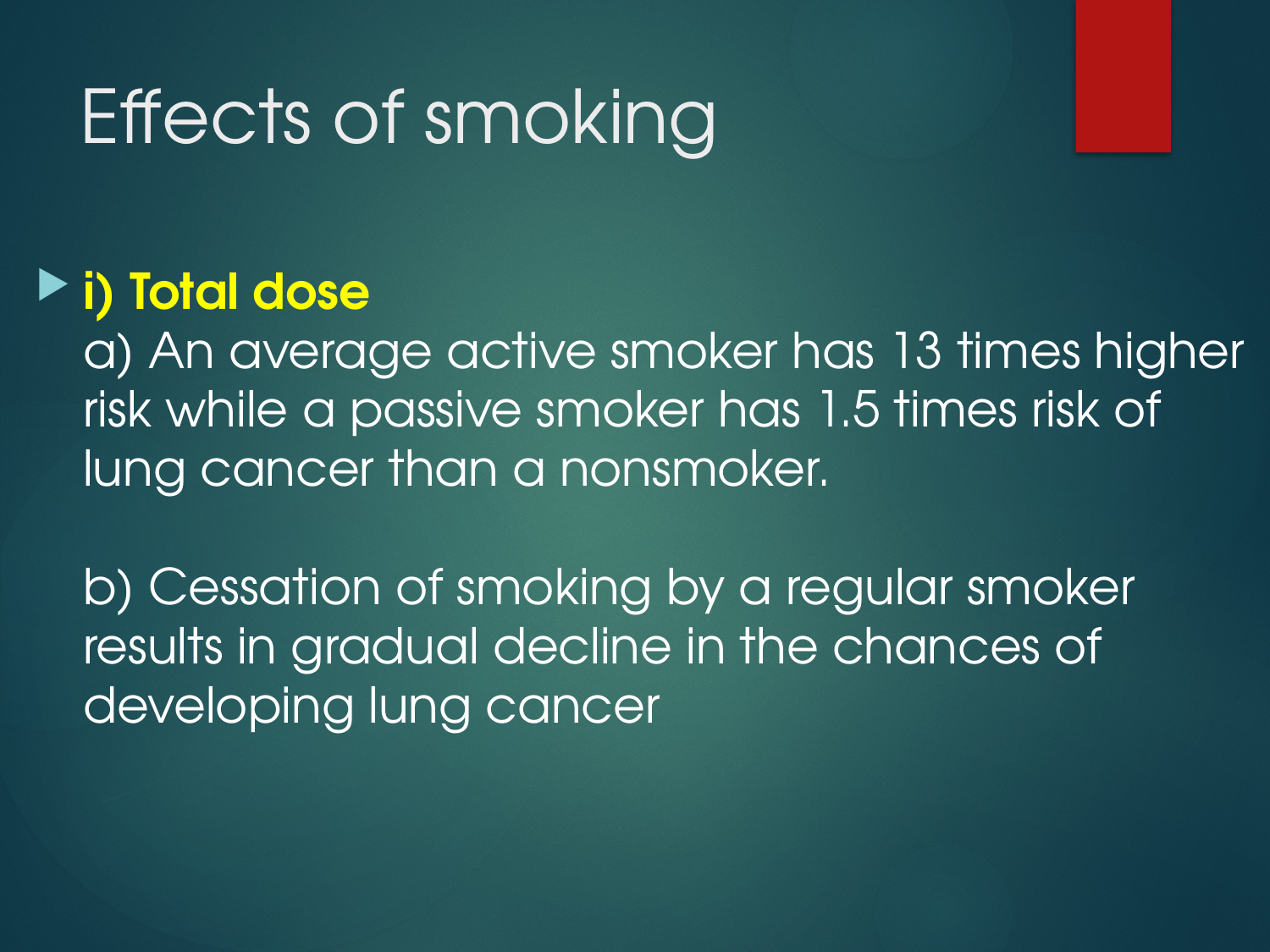

# Effects of smoking
i) Total dose
a) An average active smoker has 13 times higher risk while a passive smoker has 1.5 times risk of lung cancer than a nonsmoker.
b) Cessation of smoking by a regular smoker results in gradual decline in the chances of developing lung cancer